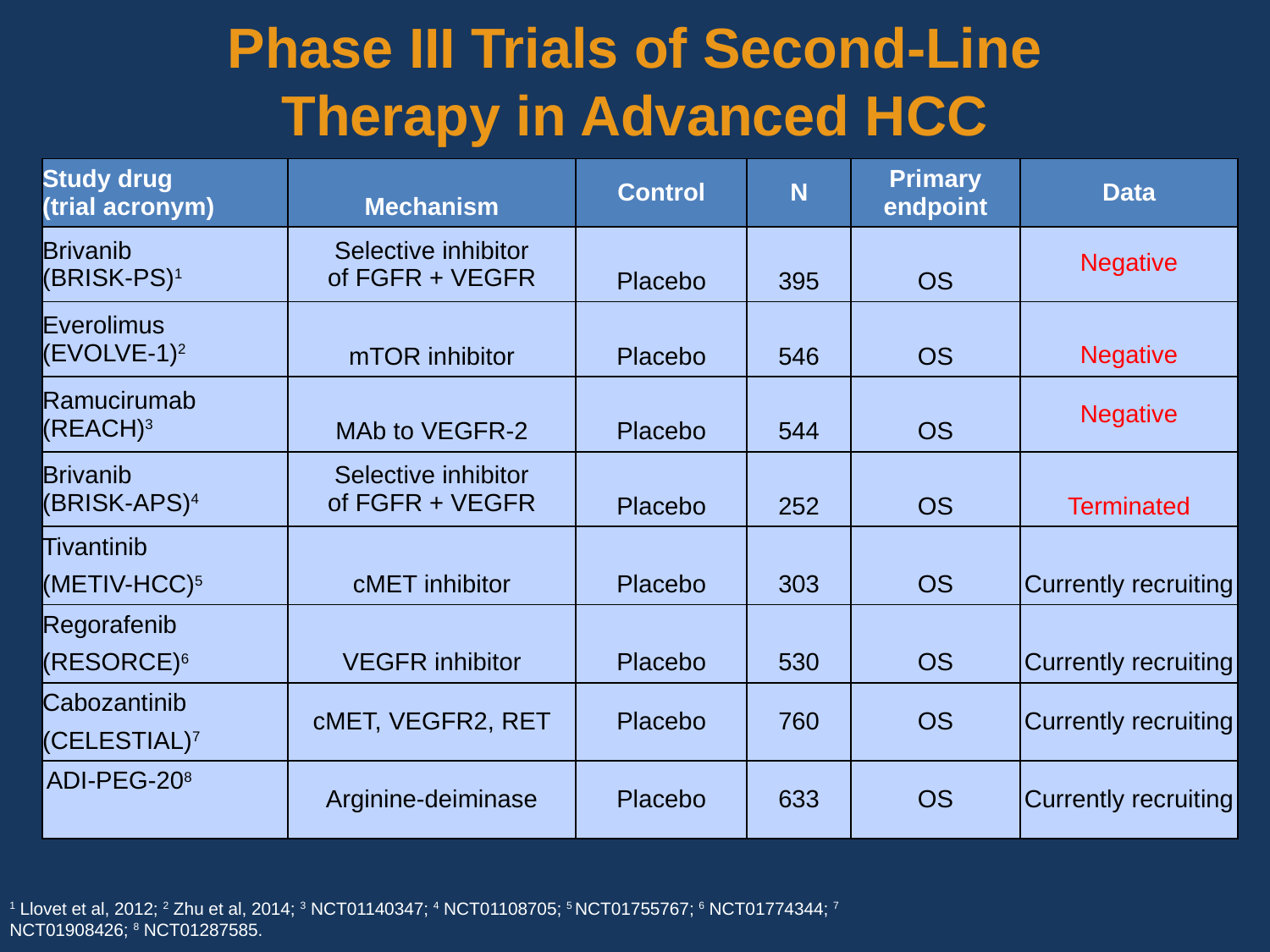

# Phase III Trials of Second-Line Therapy in Advanced HCC
| Study drug (trial acronym) | Mechanism | Control | N | Primary endpoint | Data |
| --- | --- | --- | --- | --- | --- |
| Brivanib (BRISK-PS)1 | Selective inhibitor of FGFR + VEGFR | Placebo | 395 | OS | Negative |
| Everolimus (EVOLVE-1)2 | mTOR inhibitor | Placebo | 546 | OS | Negative |
| Ramucirumab (REACH)3 | MAb to VEGFR-2 | Placebo | 544 | OS | Negative |
| Brivanib (BRISK-APS)4 | Selective inhibitor of FGFR + VEGFR | Placebo | 252 | OS | Terminated |
| Tivantinib (METIV-HCC)5 | cMET inhibitor | Placebo | 303 | OS | Currently recruiting |
| Regorafenib (RESORCE)6 | VEGFR inhibitor | Placebo | 530 | OS | Currently recruiting |
| Cabozantinib (CELESTIAL)7 | cMET, VEGFR2, RET | Placebo | 760 | OS | Currently recruiting |
| ADI-PEG-208 | Arginine-deiminase | Placebo | 633 | OS | Currently recruiting |
1 Llovet et al, 2012; 2 Zhu et al, 2014; 3 NCT01140347; 4 NCT01108705; 5 NCT01755767; 6 NCT01774344; 7 NCT01908426; 8 NCT01287585.